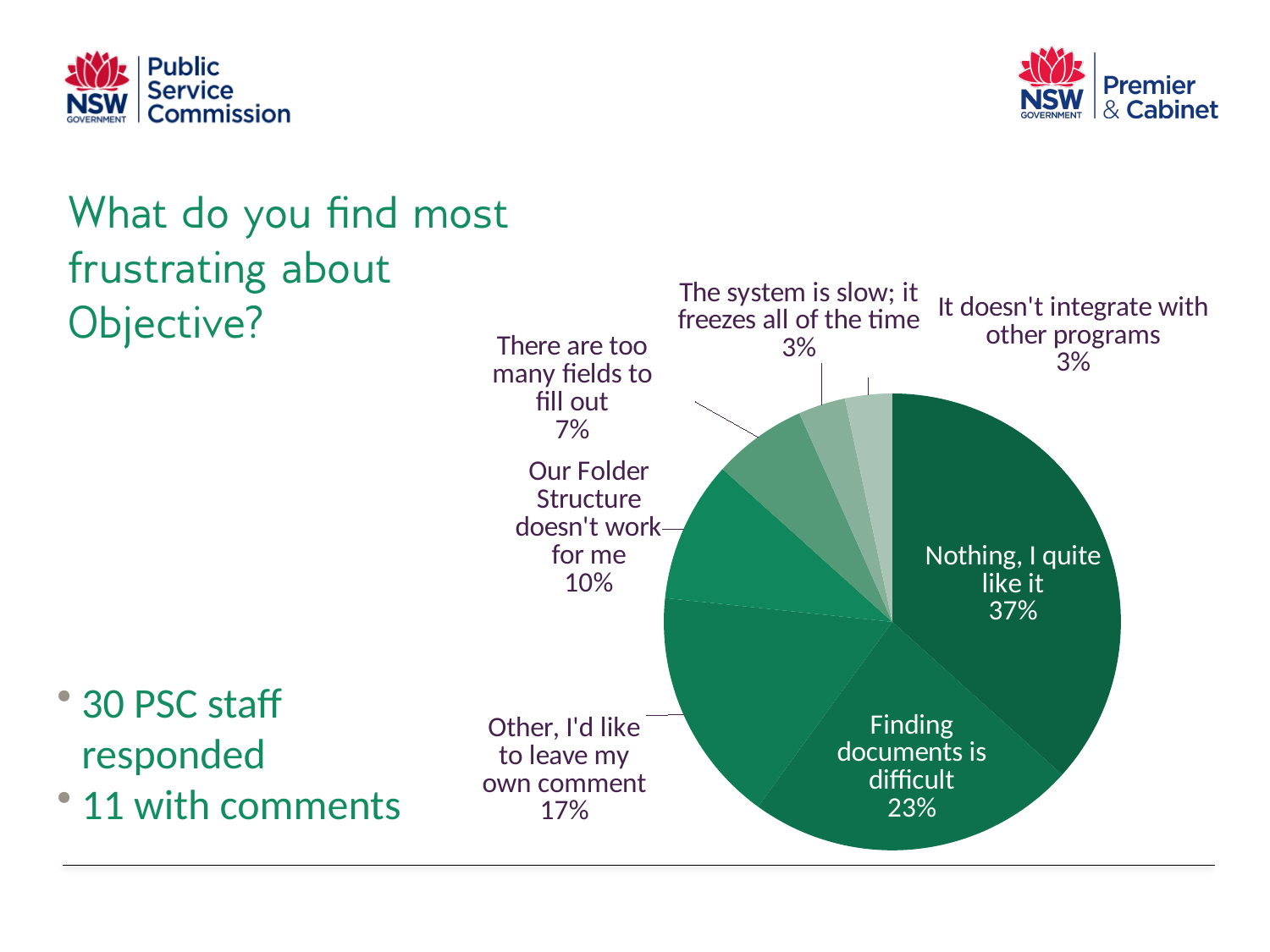

What do you find most frustrating about Objective?

### Chart

| Category | Total |
|---|---|
| Nothing, I quite like it | 11.0 |
| Finding documents is difficult | 7.0 |
| Other, I'd like to leave my own comment | 5.0 |
| Our Folder Structure doesn't work for me | 3.0 |
| There are too many fields to fill out | 2.0 |
| The system is slow; it freezes all of the time | 1.0 |
| It doesn't integrate with other programs | 1.0 |
| (blank) | None |
30 PSC staff responded
11 with comments